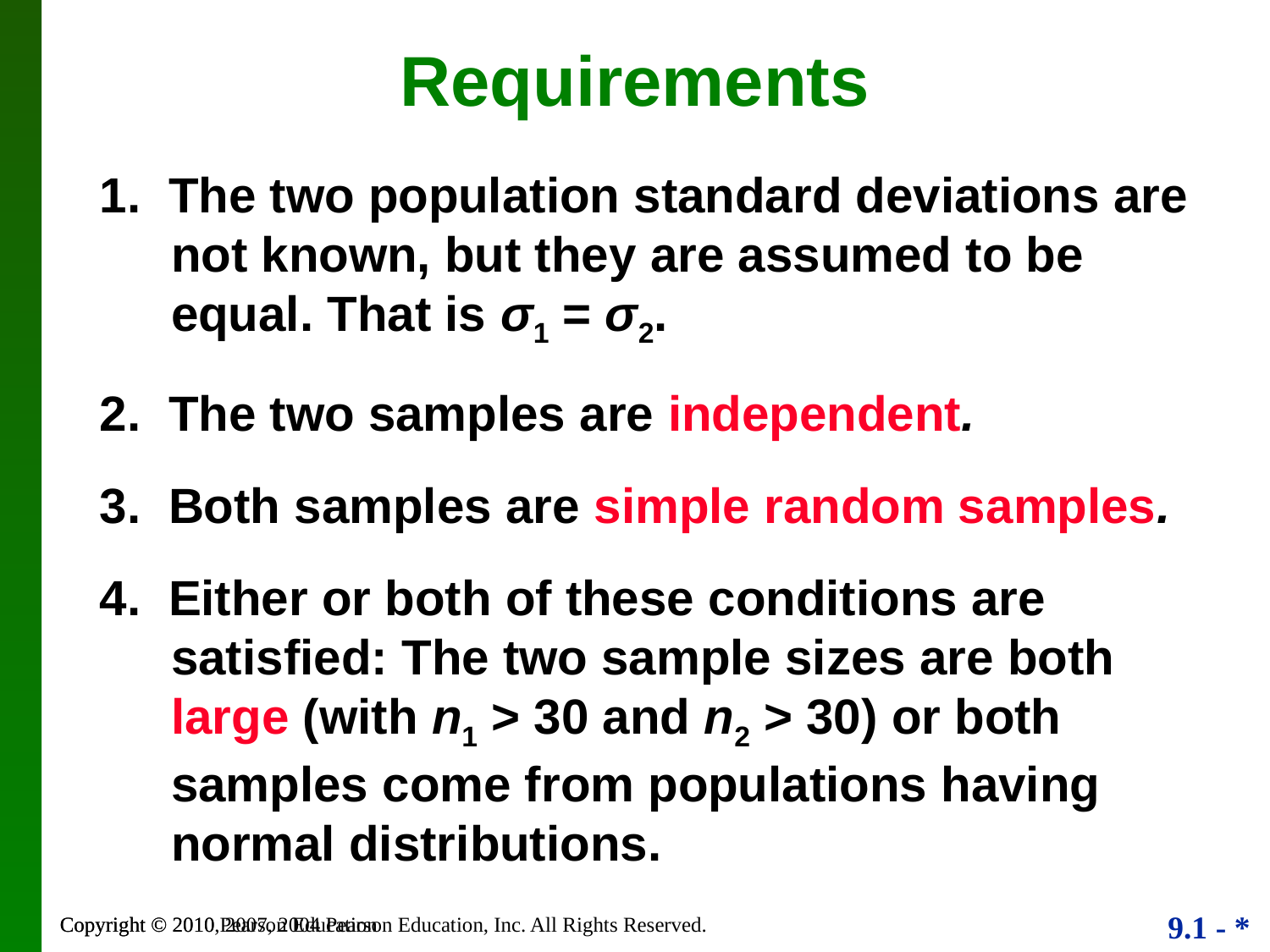

Requirements
1.  The two population standard deviations are not known, but they are assumed to be equal. That is σ1 = σ2.
2.  The two samples are independent.
3.  Both samples are simple random samples.
4.  Either or both of these conditions are satisfied: The two sample sizes are both large (with n1 > 30 and n2 > 30) or both samples come from populations having normal distributions.
Copyright © 2010, 2007, 2004 Pearson Education, Inc. All Rights Reserved.
Copyright © 2010 Pearson Education